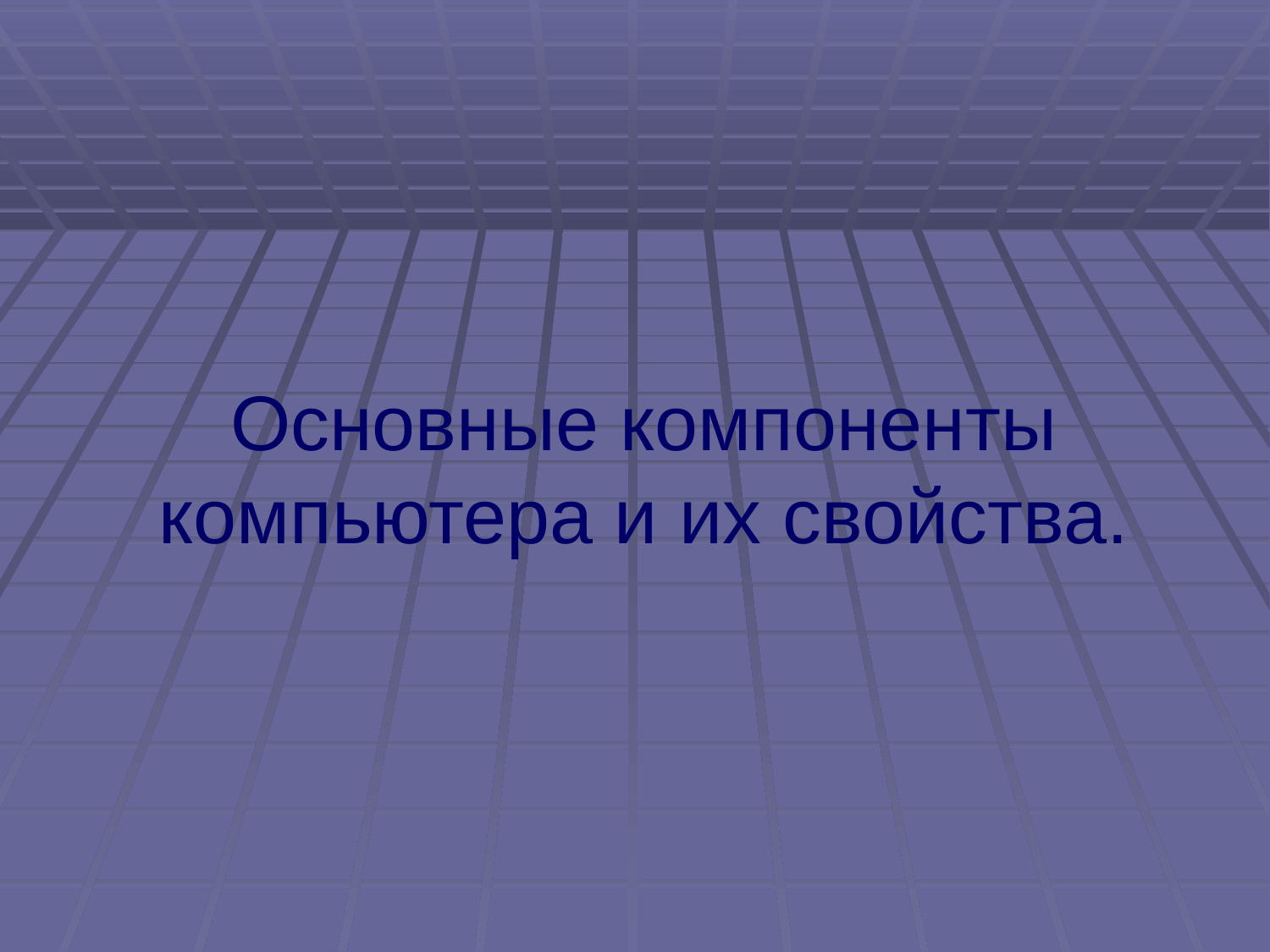

# Основные компоненты компьютера и их свойства.